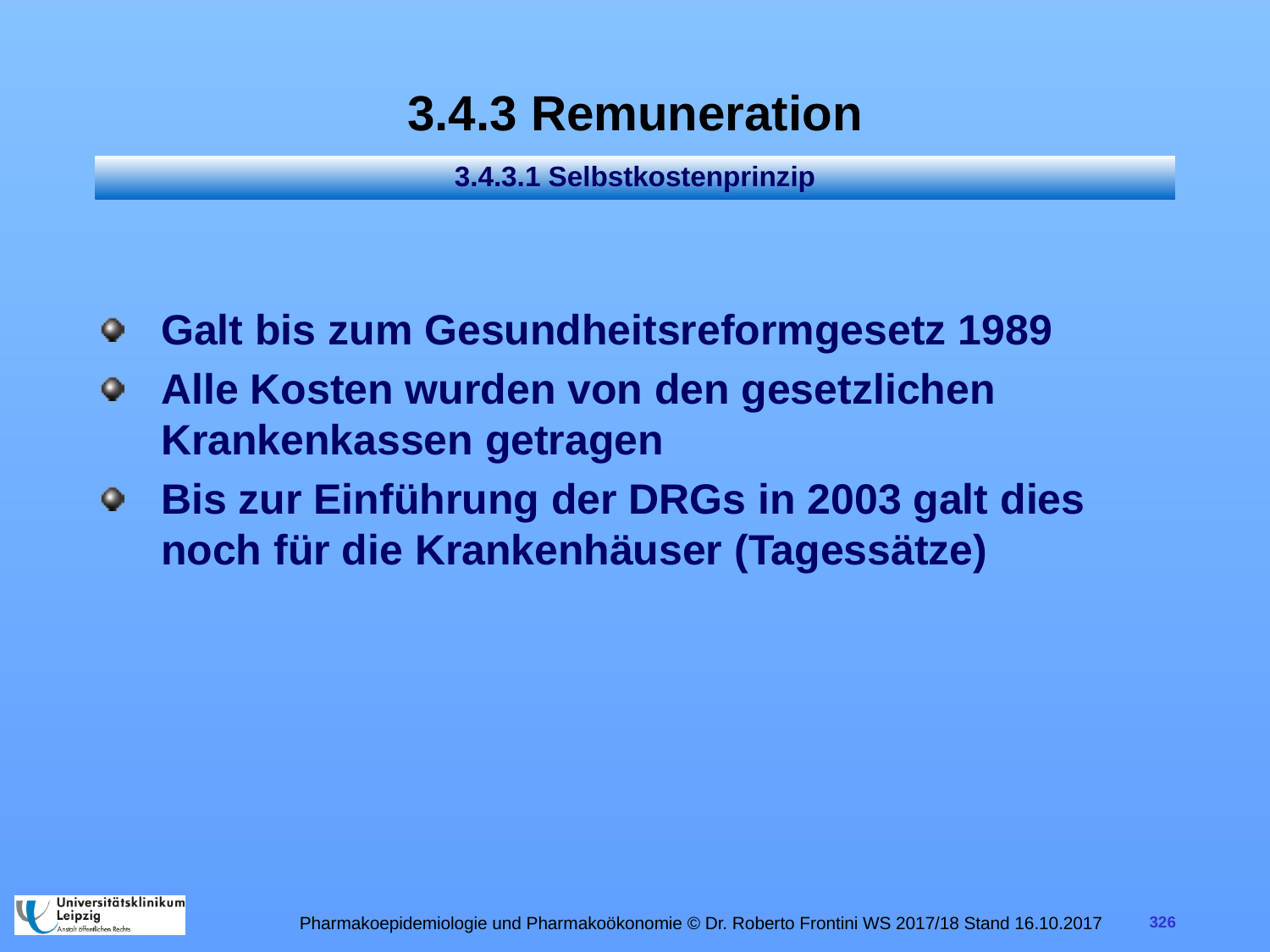

# 3.4.3 Remuneration
3.4.3.1 Selbstkostenprinzip
Galt bis zum Gesundheitsreformgesetz 1989
Alle Kosten wurden von den gesetzlichen Krankenkassen getragen
Bis zur Einführung der DRGs in 2003 galt dies noch für die Krankenhäuser (Tagessätze)

Pharmakoepidemiologie und Pharmakoökonomie © Dr. Roberto Frontini WS 2017/18 Stand 16.10.2017
326